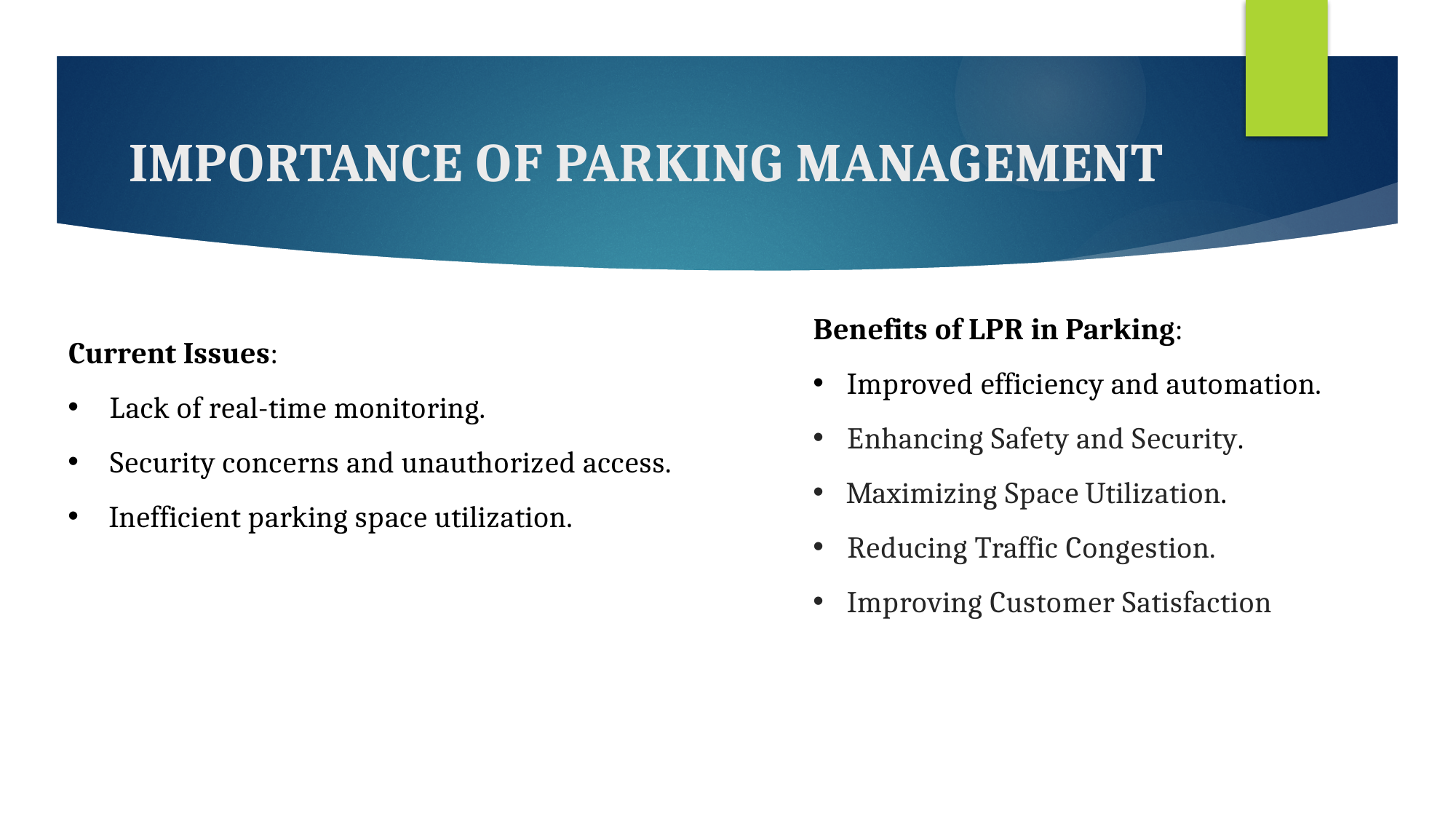

# IMPORTANCE OF PARKING MANAGEMENT
Benefits of LPR in Parking:
Improved efficiency and automation.
Enhancing Safety and Security.
Maximizing Space Utilization.
Reducing Traffic Congestion.
Improving Customer Satisfaction

Current Issues:
Lack of real-time monitoring.
Security concerns and unauthorized access.
Inefficient parking space utilization.